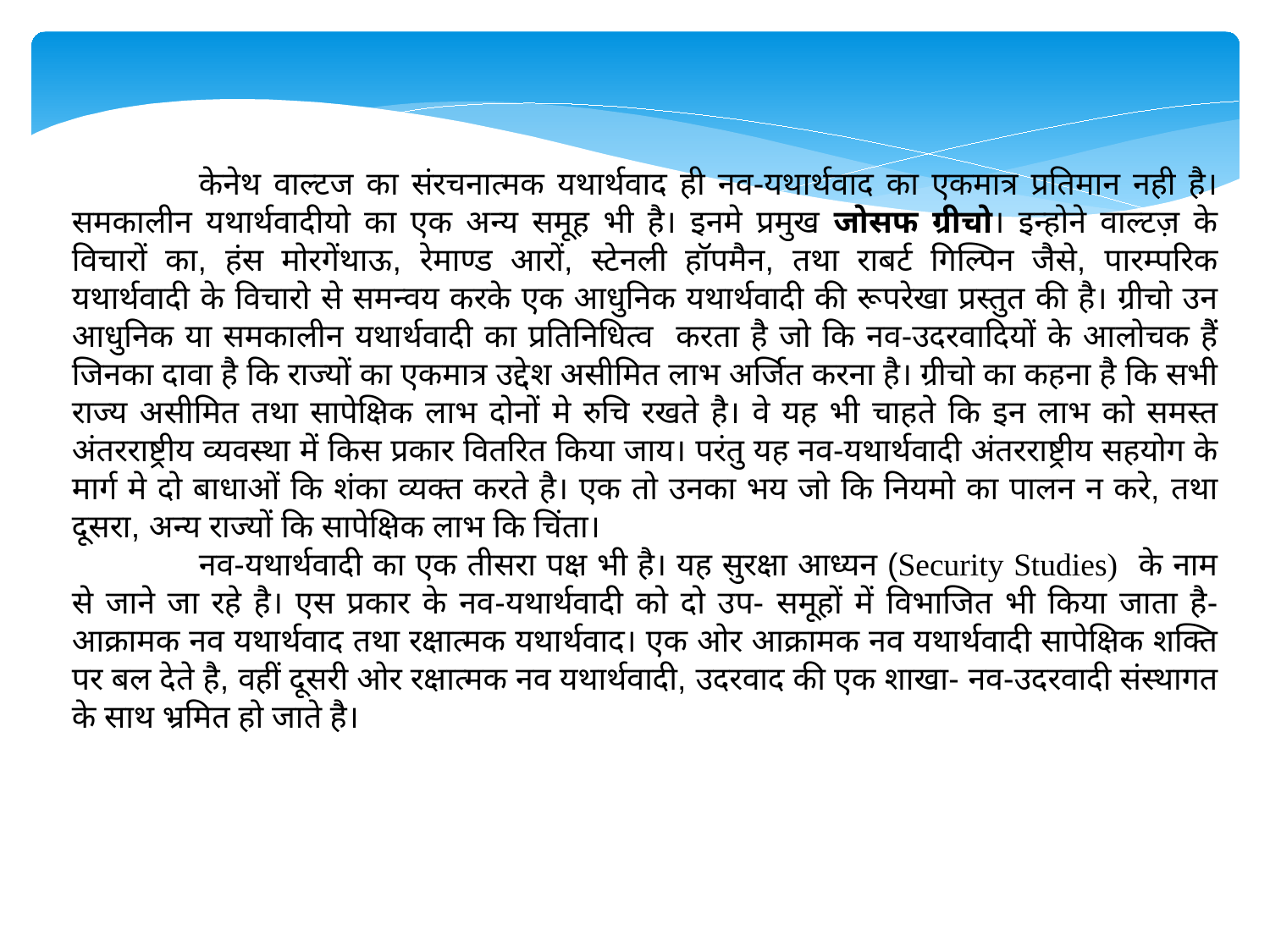

केनेथ वाल्टज का संरचनात्मक यथार्थवाद ही नव-यथार्थवाद का एकमात्र प्रतिमान नही है। समकालीन यथार्थवादीयो का एक अन्य समूह भी है। इनमे प्रमुख जोसफ ग्रीचो। इन्होने वाल्टज़ के विचारों का, हंस मोरगेंथाऊ, रेमाण्ड आरों, स्टेनली हॉपमैन, तथा राबर्ट गिल्पिन जैसे, पारम्परिक यथार्थवादी के विचारो से समन्वय करके एक आधुनिक यथार्थवादी की रूपरेखा प्रस्तुत की है। ग्रीचो उन आधुनिक या समकालीन यथार्थवादी का प्रतिनिधित्व  करता है जो कि नव-उदरवादियों के आलोचक हैं जिनका दावा है कि राज्यों का एकमात्र उद्देश असीमित लाभ अर्जित करना है। ग्रीचो का कहना है कि सभी राज्य असीमित तथा सापेक्षिक लाभ दोनों मे रुचि रखते है। वे यह भी चाहते कि इन लाभ को समस्त अंतरराष्ट्रीय व्यवस्था में किस प्रकार वितरित किया जाय। परंतु यह नव-यथार्थवादी अंतरराष्ट्रीय सहयोग के मार्ग मे दो बाधाओं कि शंका व्यक्त करते है। एक तो उनका भय जो कि नियमो का पालन न करे, तथा दूसरा, अन्य राज्यों कि सापेक्षिक लाभ कि चिंता।
	नव-यथार्थवादी का एक तीसरा पक्ष भी है। यह सुरक्षा आध्यन (Security Studies)  के नाम से जाने जा रहे है। एस प्रकार के नव-यथार्थवादी को दो उप- समूहों में विभाजित भी किया जाता है- आक्रामक नव यथार्थवाद तथा रक्षात्मक यथार्थवाद। एक ओर आक्रामक नव यथार्थवादी सापेक्षिक शक्ति पर बल देते है, वहीं दूसरी ओर रक्षात्मक नव यथार्थवादी, उदरवाद की एक शाखा- नव-उदरवादी संस्थागत के साथ भ्रमित हो जाते है।